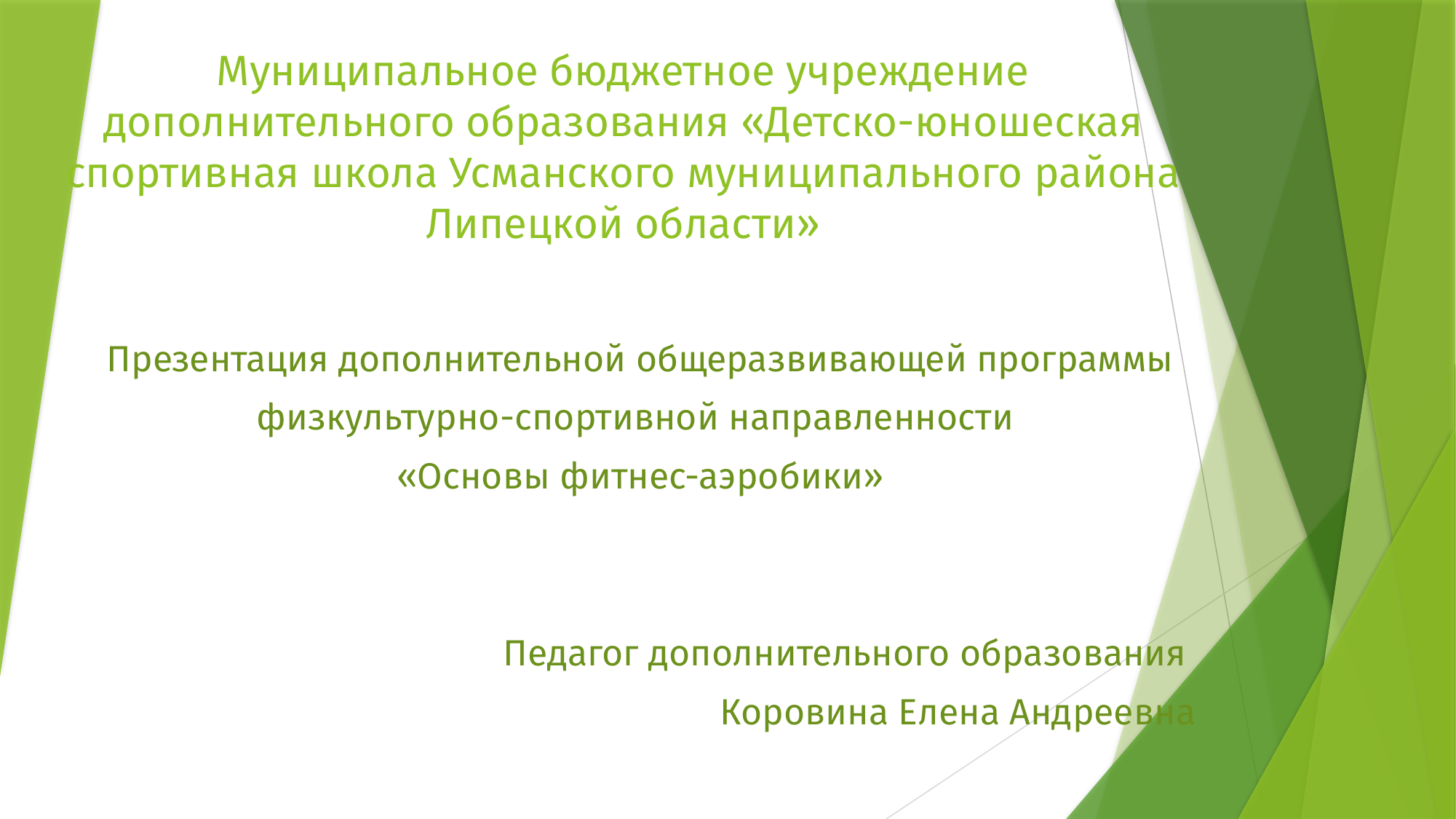

# Муниципальное бюджетное учреждение дополнительного образования «Детско-юношеская спортивная школа Усманского муниципального района Липецкой области»

Презентация дополнительной общеразвивающей программы
 физкультурно-спортивной направленности
«Основы фитнес-аэробики»

Педагог дополнительного образования
Коровина Елена Андреевна